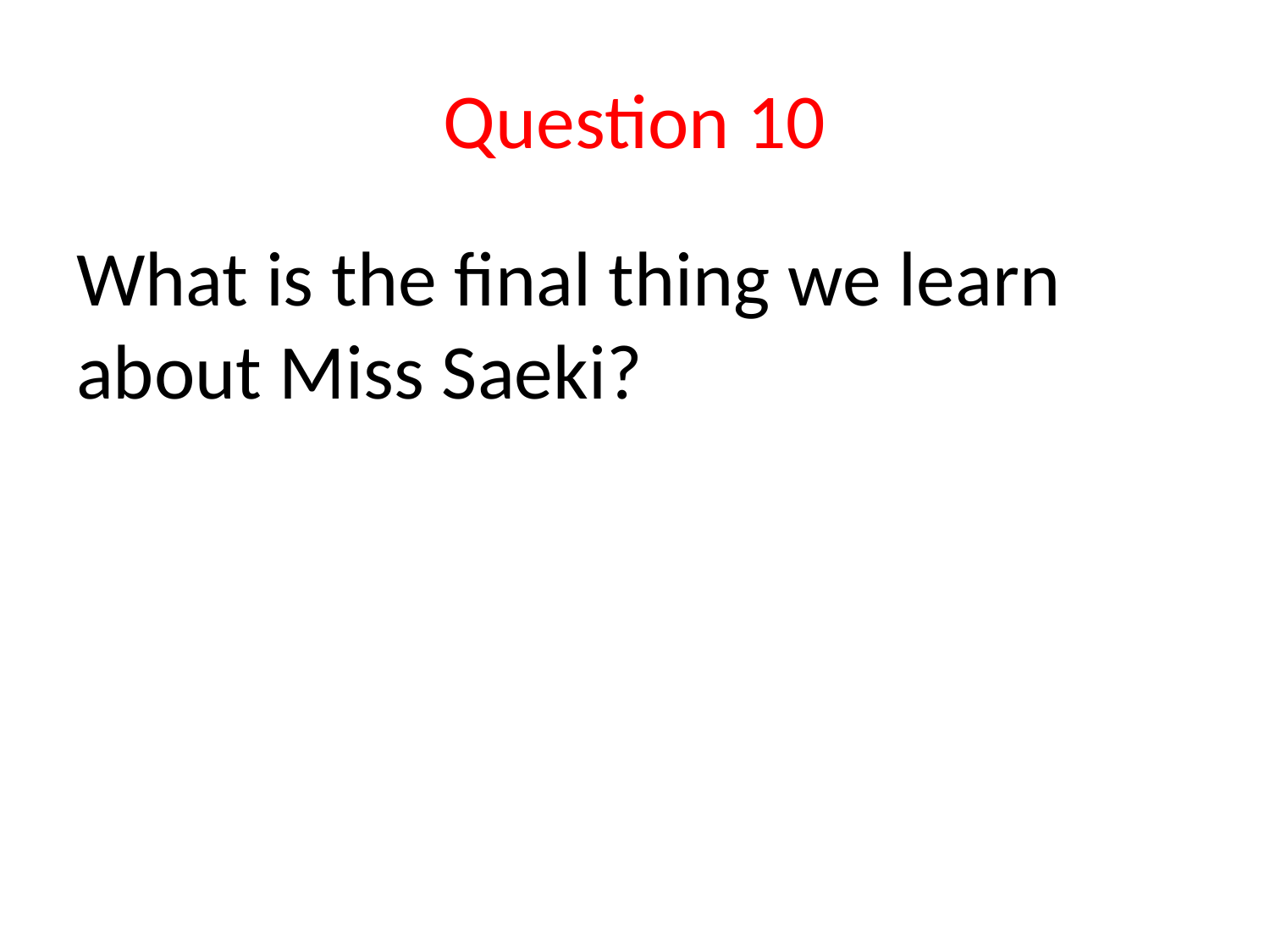

# Question 10
What is the final thing we learn about Miss Saeki?